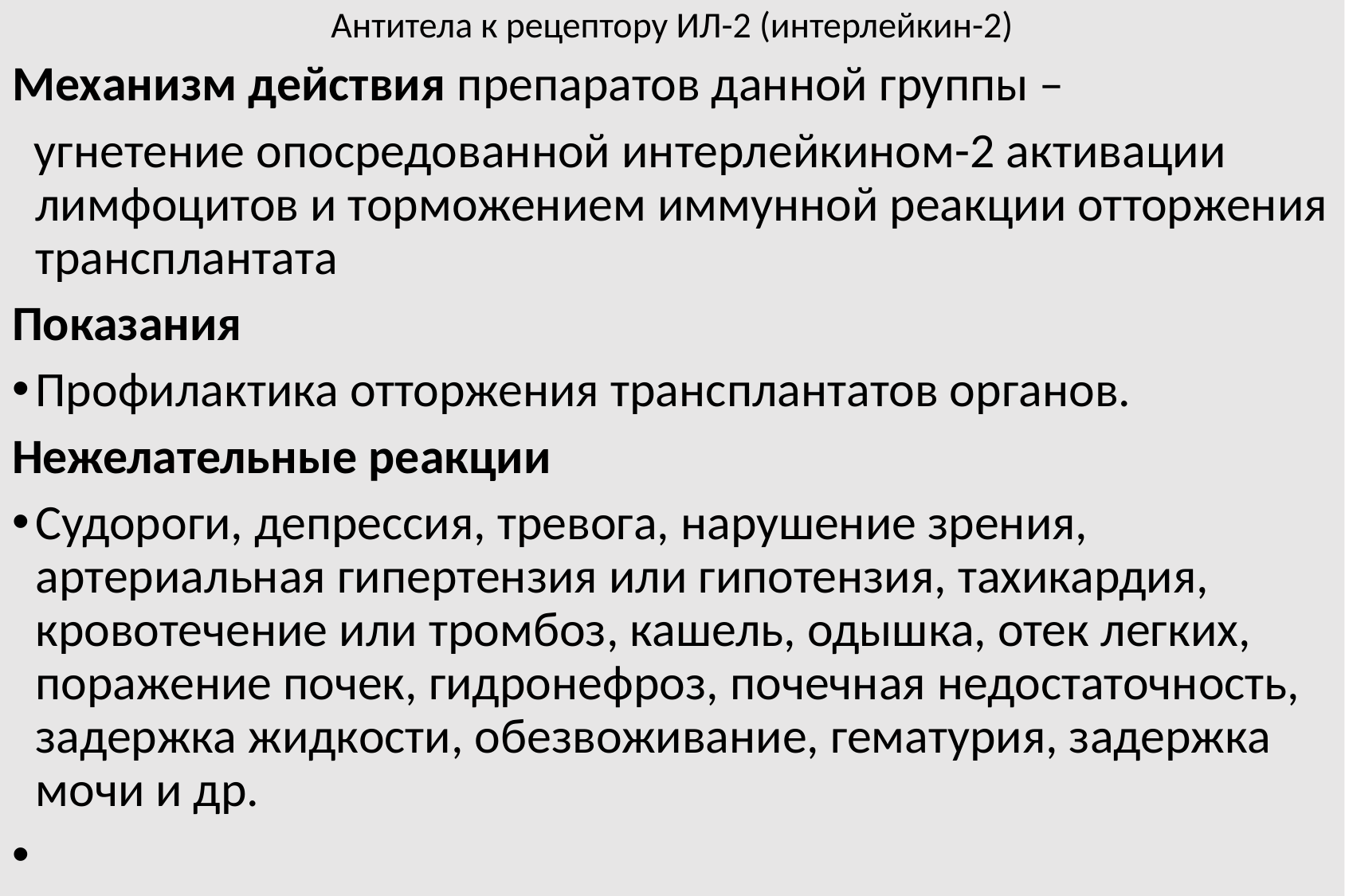

Антитела к рецептору ИЛ-2 (интерлейкин-2)
Механизм действия препаратов данной группы –
  угнетение опосредованной интерлейкином-2 активации лимфоцитов и торможением иммунной реакции отторжения трансплантата
Показания
Профилактика отторжения трансплантатов органов.
Нежелательные реакции
Судороги, депрессия, тревога, нарушение зрения, артериальная гипертензия или гипотензия, тахикардия, кровотечение или тромбоз, кашель, одышка, отек легких, поражение почек, гидронефроз, почечная недостаточность, задержка жидкости, обезвоживание, гематурия, задержка мочи и др.